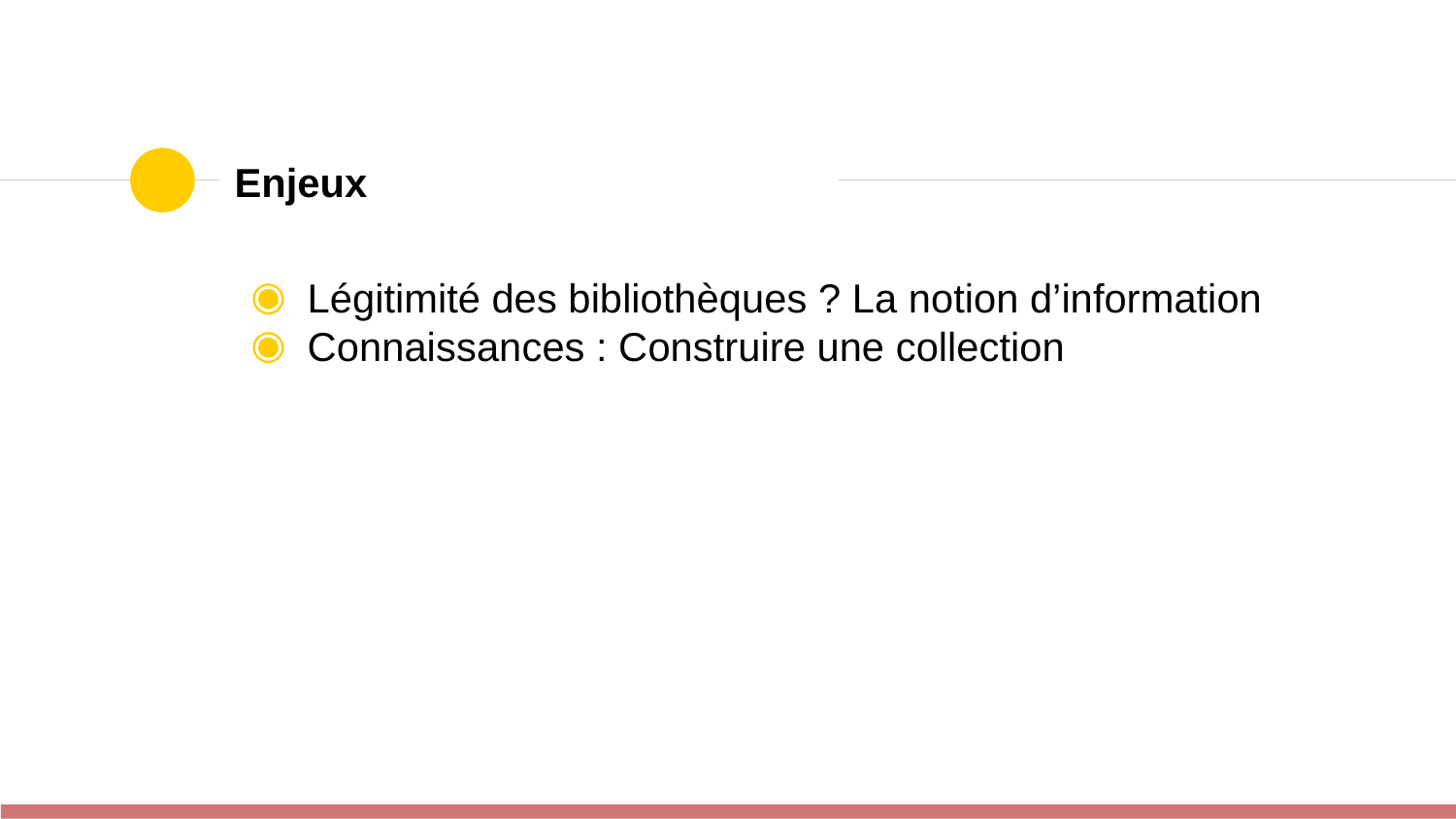

# Enjeux
Légitimité des bibliothèques ? La notion d’information
Connaissances : Construire une collection